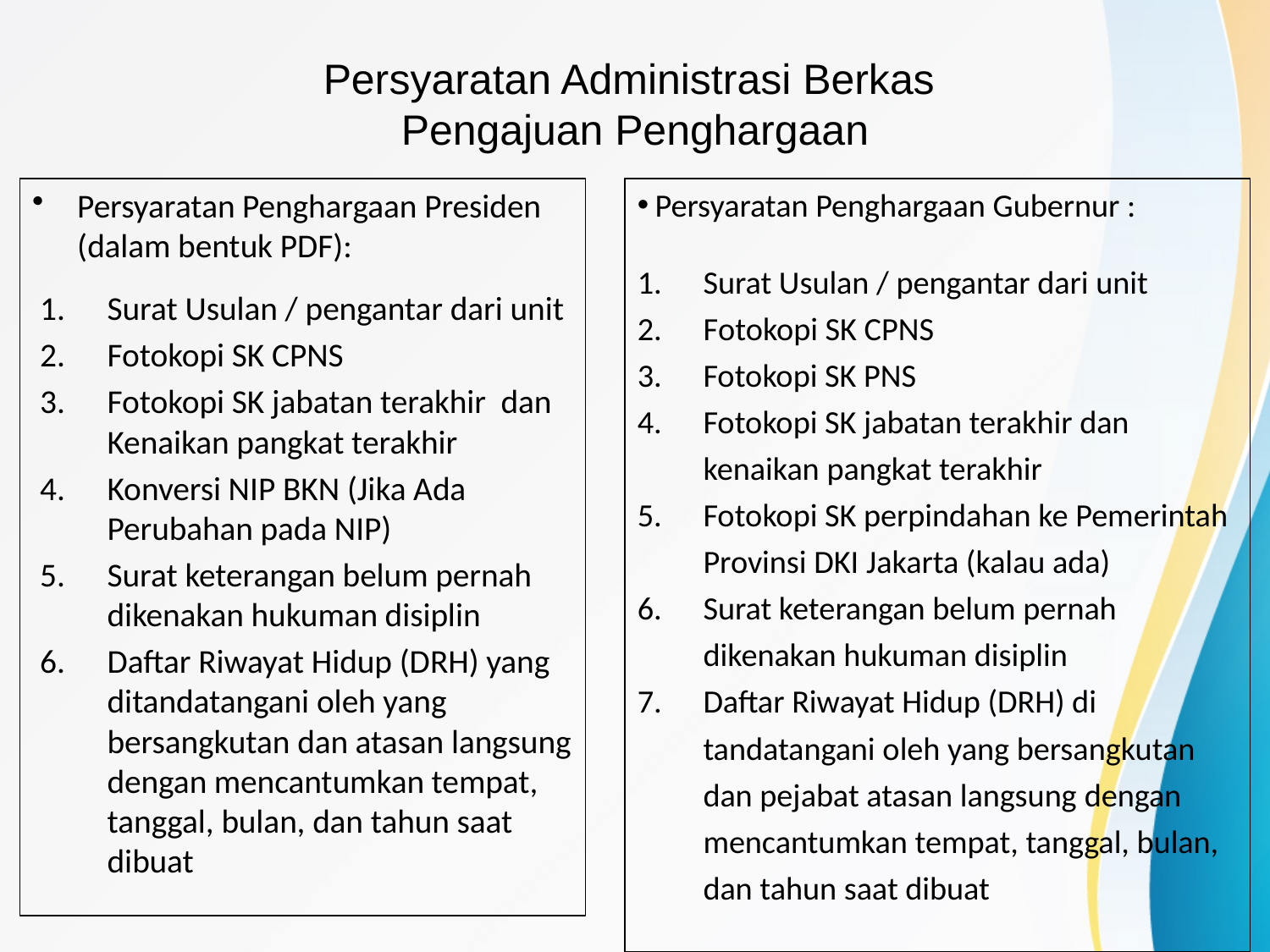

# Persyaratan Administrasi Berkas Pengajuan Penghargaan

Persyaratan Penghargaan Presiden (dalam bentuk PDF):

Surat Usulan / pengantar dari unit
Fotokopi SK CPNS
Fotokopi SK jabatan terakhir  dan Kenaikan pangkat terakhir
Konversi NIP BKN (Jika Ada Perubahan pada NIP)
Surat keterangan belum pernah dikenakan hukuman disiplin
Daftar Riwayat Hidup (DRH) yang ditandatangani oleh yang bersangkutan dan atasan langsung dengan mencantumkan tempat, tanggal, bulan, dan tahun saat dibuat
  Persyaratan Penghargaan Gubernur :

Surat Usulan / pengantar dari unit
Fotokopi SK CPNS
Fotokopi SK PNS
Fotokopi SK jabatan terakhir dan kenaikan pangkat terakhir
Fotokopi SK perpindahan ke Pemerintah Provinsi DKI Jakarta (kalau ada)
Surat keterangan belum pernah dikenakan hukuman disiplin
Daftar Riwayat Hidup (DRH) di tandatangani oleh yang bersangkutan dan pejabat atasan langsung dengan mencantumkan tempat, tanggal, bulan, dan tahun saat dibuat